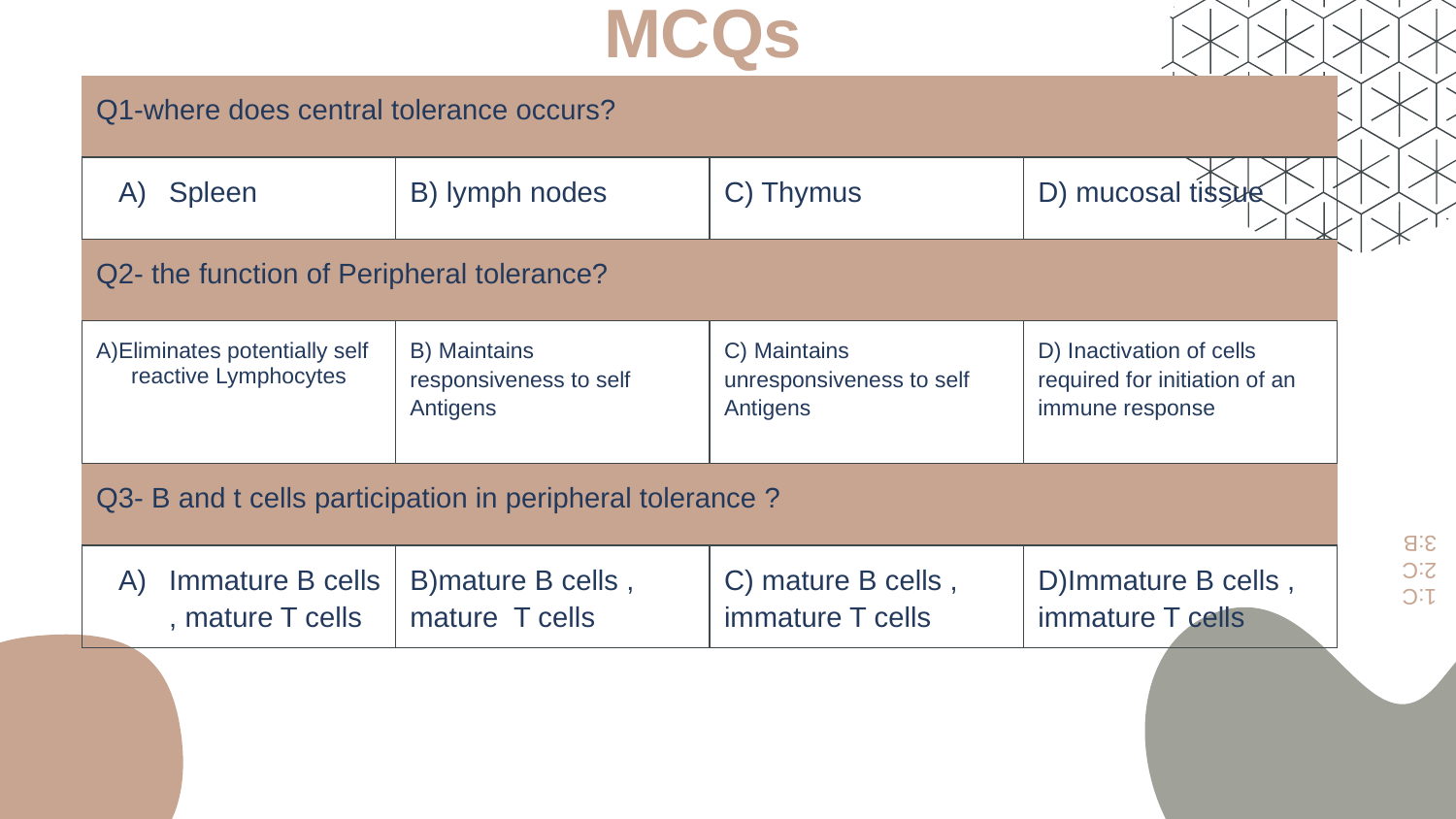

# MCQs
| Q1-where does central tolerance occurs? |  |  |  |
| --- | --- | --- | --- |
| Spleen | B) lymph nodes | C) Thymus | D) mucosal tissue |
| Q2- the function of Peripheral tolerance? |  |  |  |
| A)Eliminates potentially self reactive Lymphocytes | B) Maintains responsiveness to self Antigens | C) Maintains unresponsiveness to self Antigens | D) Inactivation of cells required for initiation of an immune response |
| Q3- B and t cells participation in peripheral tolerance ? |  |  |  |
| Immature B cells , mature T cells | B)mature B cells , mature T cells | C) mature B cells , immature T cells | D)Immature B cells , immature T cells |
1:C
2:C
3:B